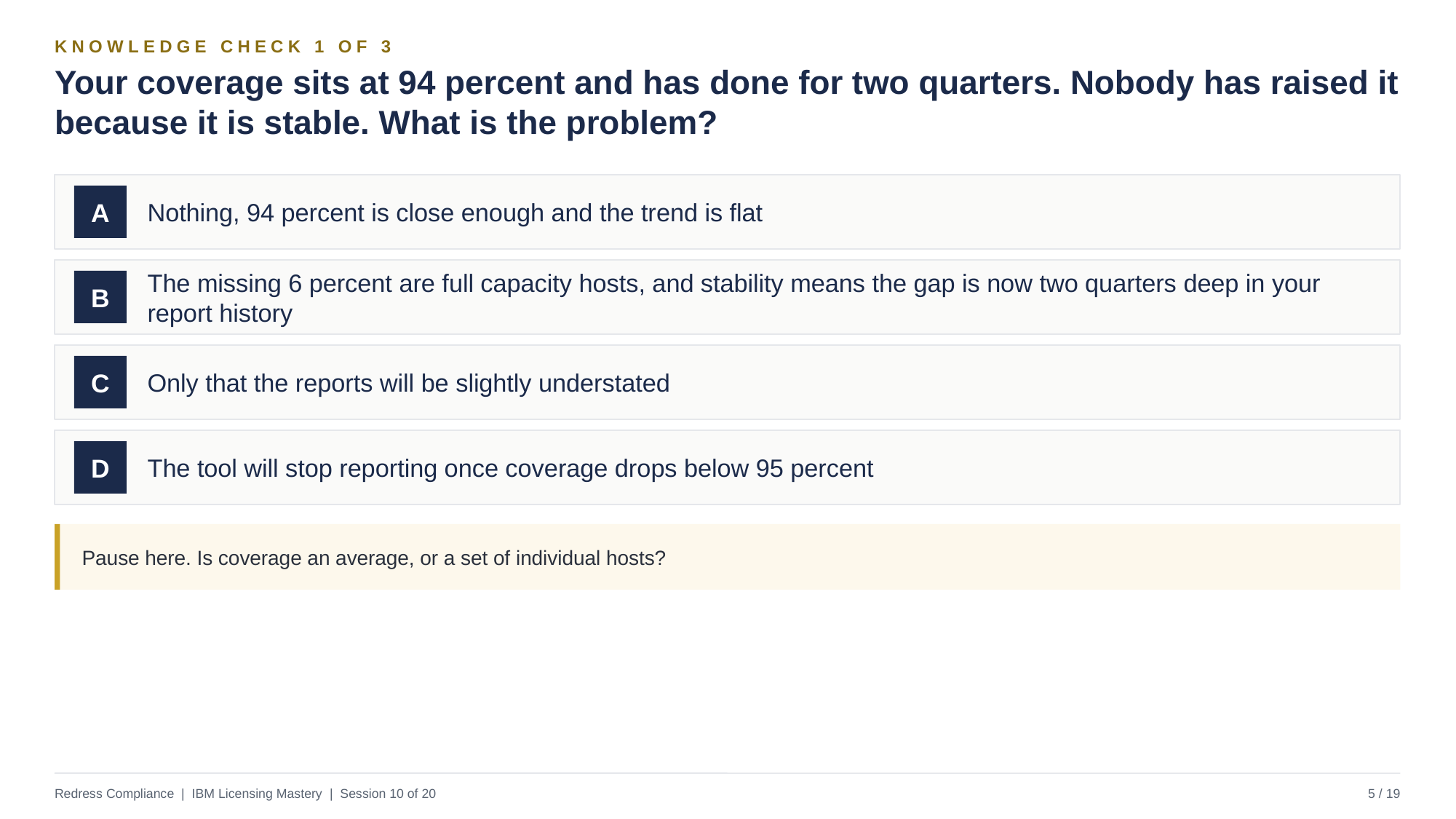

KNOWLEDGE CHECK 1 OF 3
Your coverage sits at 94 percent and has done for two quarters. Nobody has raised it because it is stable. What is the problem?

Nothing, 94 percent is close enough and the trend is flat

A

The missing 6 percent are full capacity hosts, and stability means the gap is now two quarters deep in your report history

B

Only that the reports will be slightly understated

C

The tool will stop reporting once coverage drops below 95 percent

D

Pause here. Is coverage an average, or a set of individual hosts?

Redress Compliance  |  IBM Licensing Mastery  |  Session 10 of 20
5 / 19